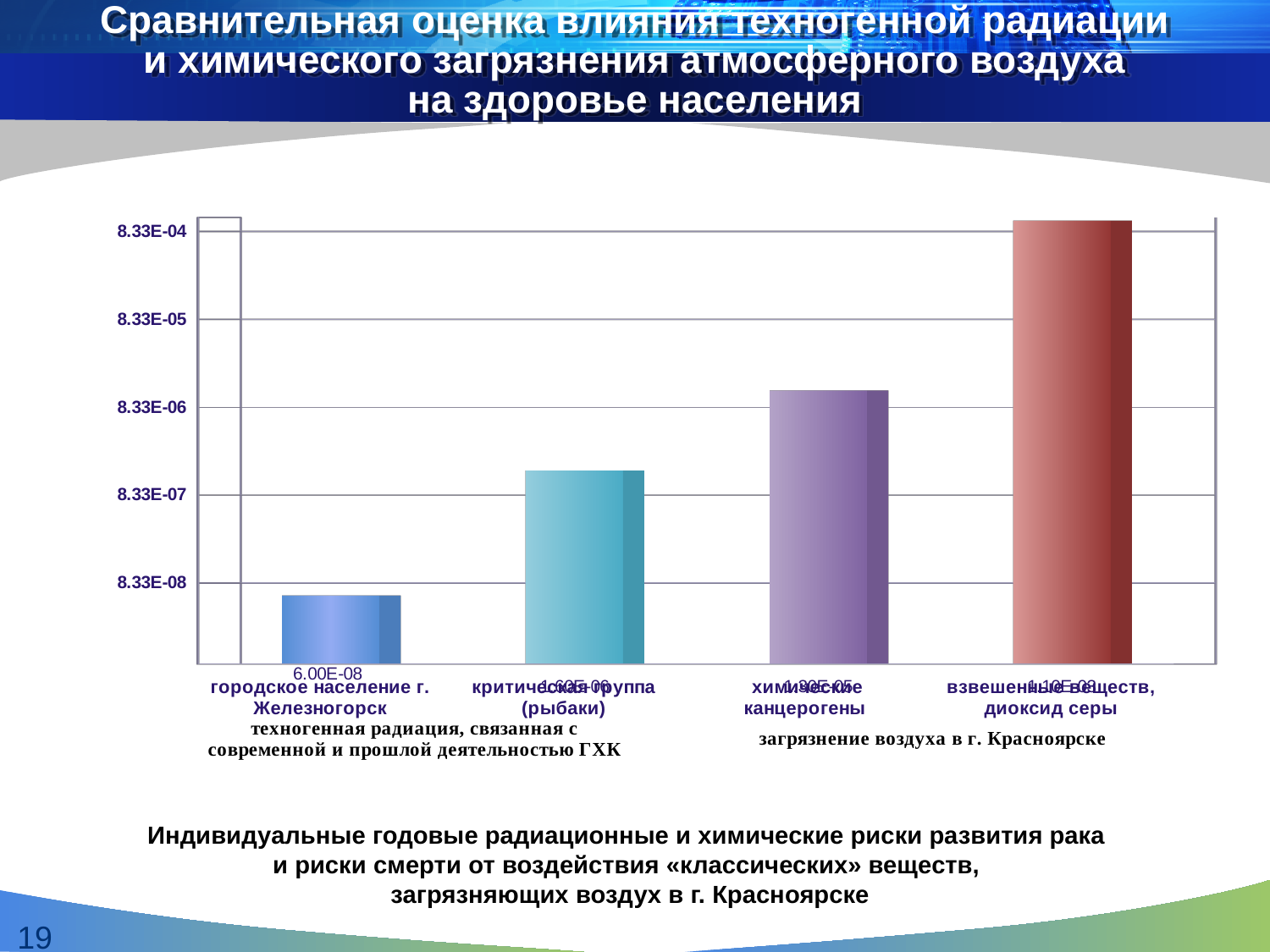

# Сравнительная оценка влияния техногенной радиации и химического загрязнения атмосферного воздуха на здоровье населения

[unsupported chart]

Индивидуальные годовые радиационные и химические риски развития рака
и риски смерти от воздействия «классических» веществ,
загрязняющих воздух в г. Красноярске
19